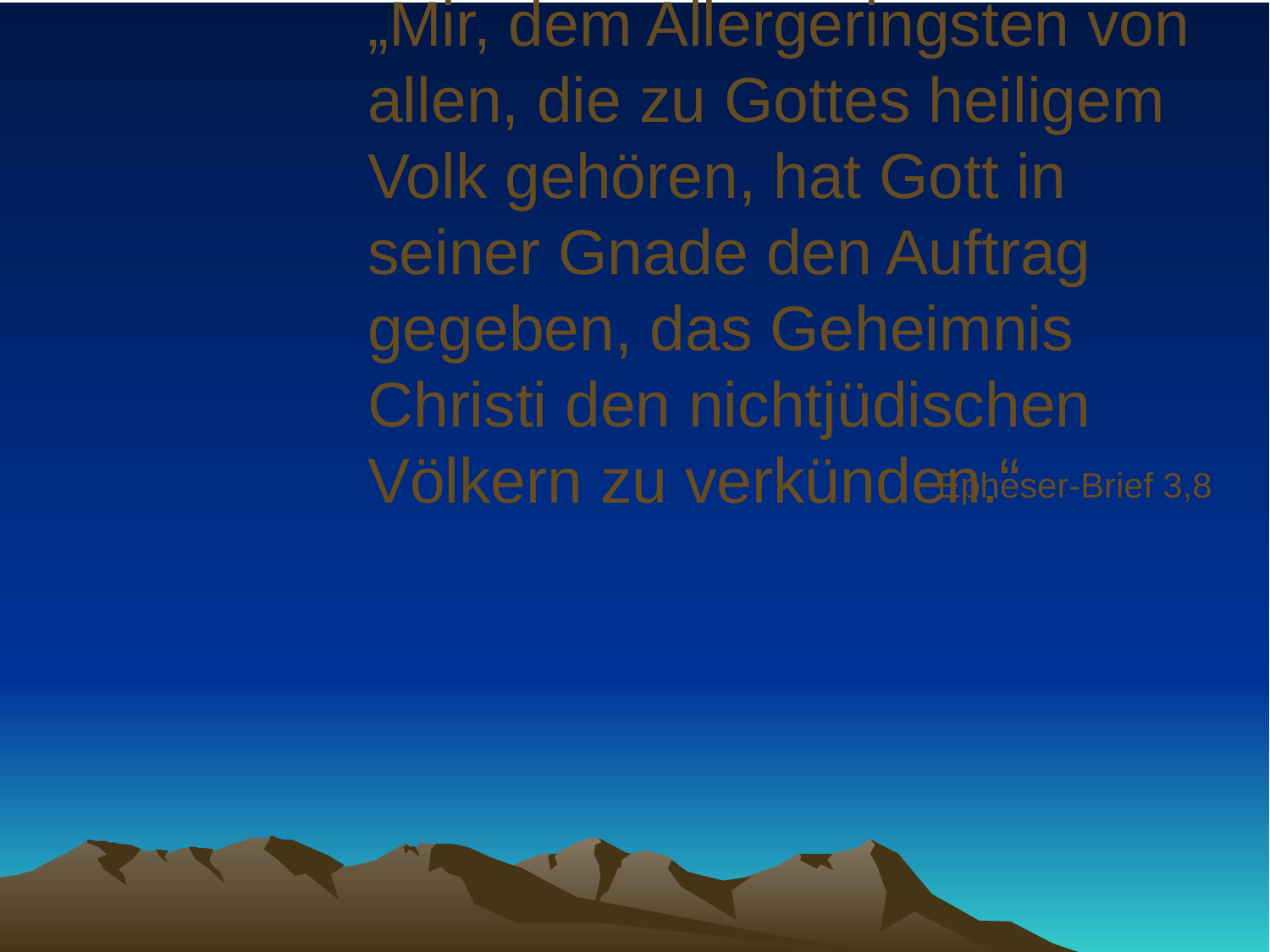

# „Mir, dem Allergeringsten von allen, die zu Gottes heiligem Volk gehören, hat Gott in seiner Gnade den Auftrag gegeben, das Geheimnis Christi den nichtjüdischen Völkern zu verkünden.“
Epheser-Brief 3,8